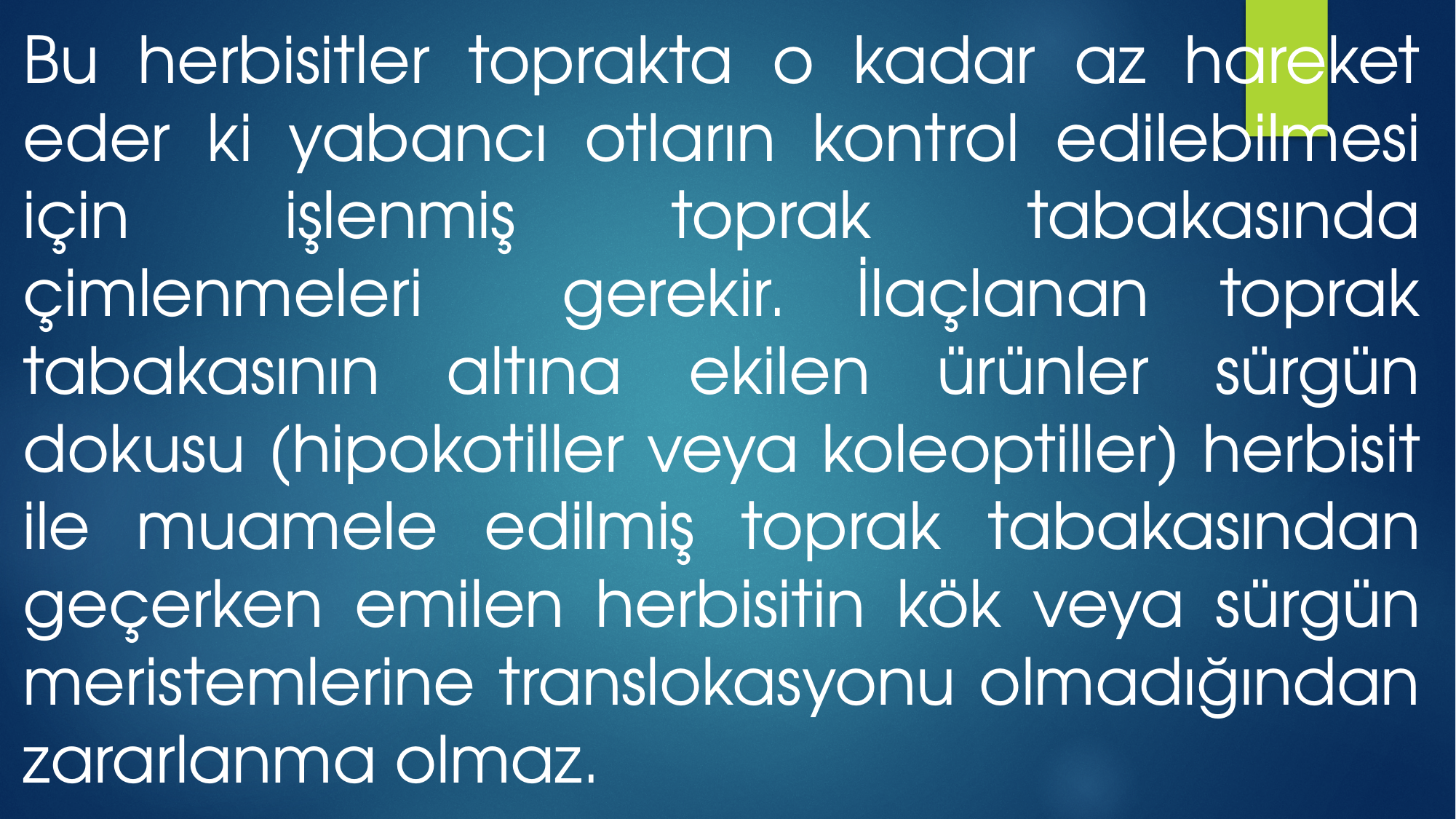

Bu herbisitler toprakta o kadar az hareket eder ki yabancı otların kontrol edilebilmesi için işlenmiş toprak tabakasında çimlenmeleri  gerekir. İlaçlanan toprak tabakasının altına ekilen ürünler sürgün dokusu (hipokotiller veya koleoptiller) herbisit ile muamele edilmiş toprak tabakasından geçerken emilen herbisitin kök veya sürgün meristemlerine translokasyonu olmadığından zararlanma olmaz.